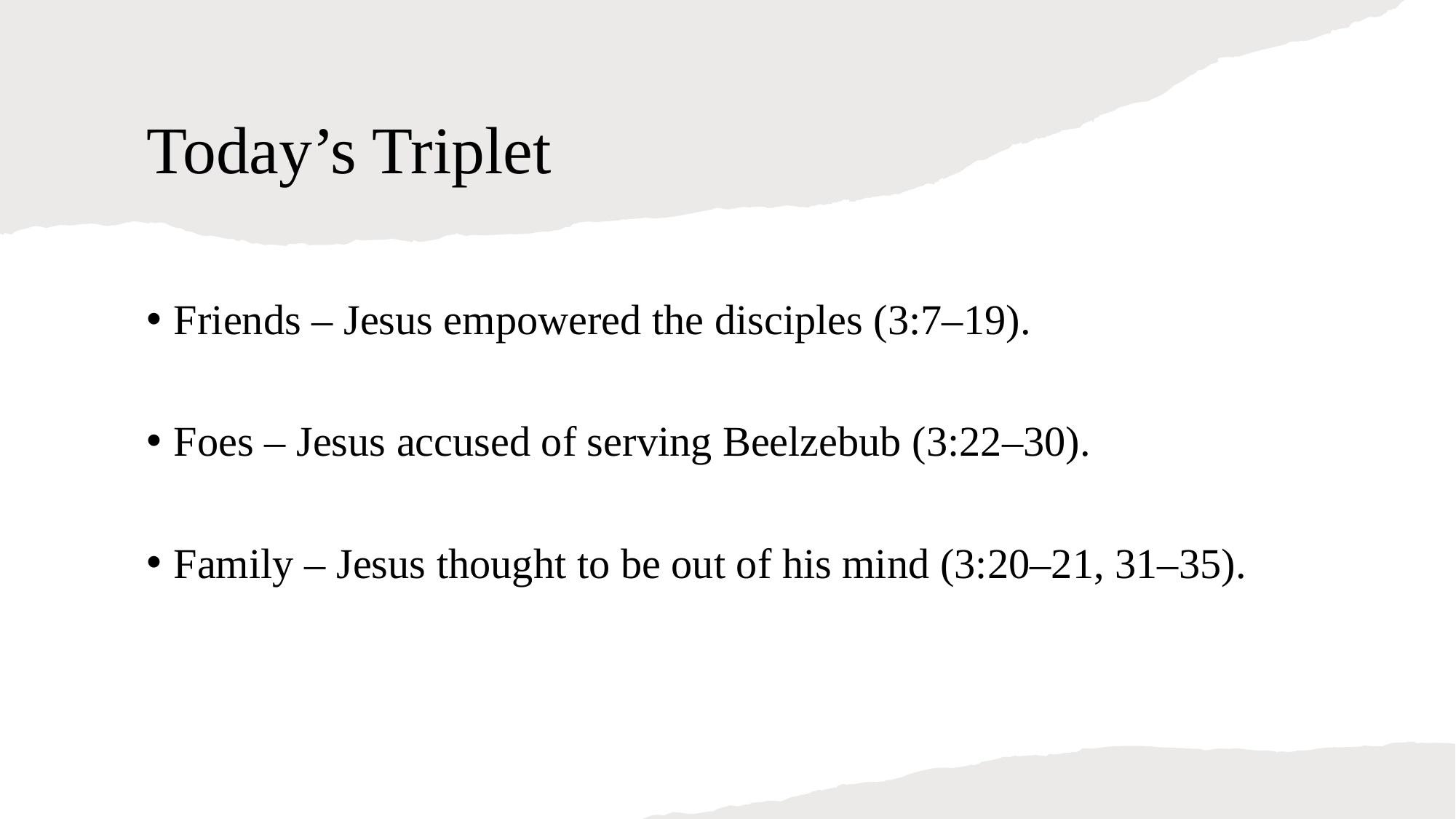

# Today’s Triplet
Friends – Jesus empowered the disciples (3:7–19).

Foes – Jesus accused of serving Beelzebub (3:22–30).

Family – Jesus thought to be out of his mind (3:20–21, 31–35).